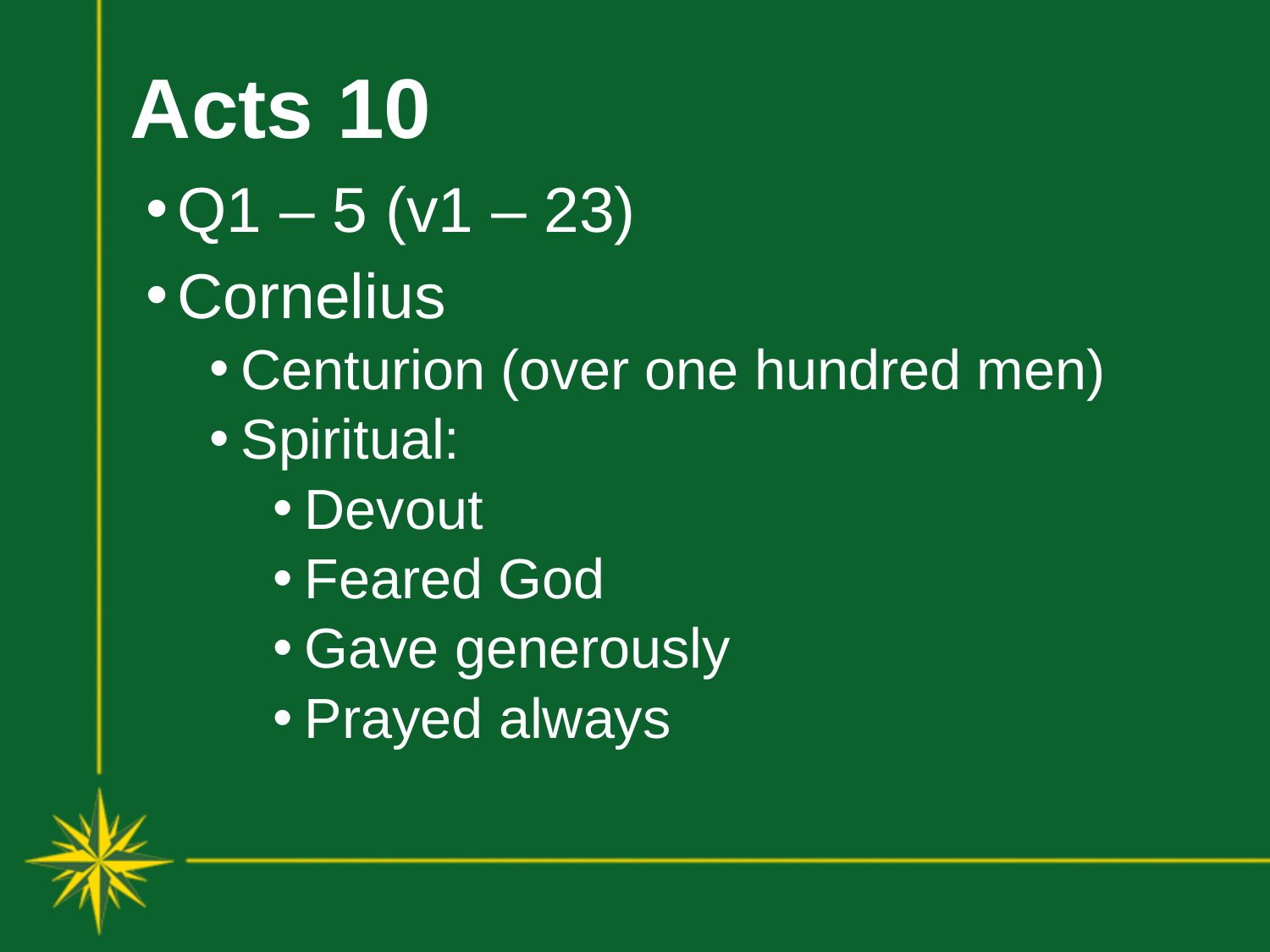

# Acts 10
Q1 – 5 (v1 – 23)
Cornelius
Centurion (over one hundred men)
Spiritual:
Devout
Feared God
Gave generously
Prayed always